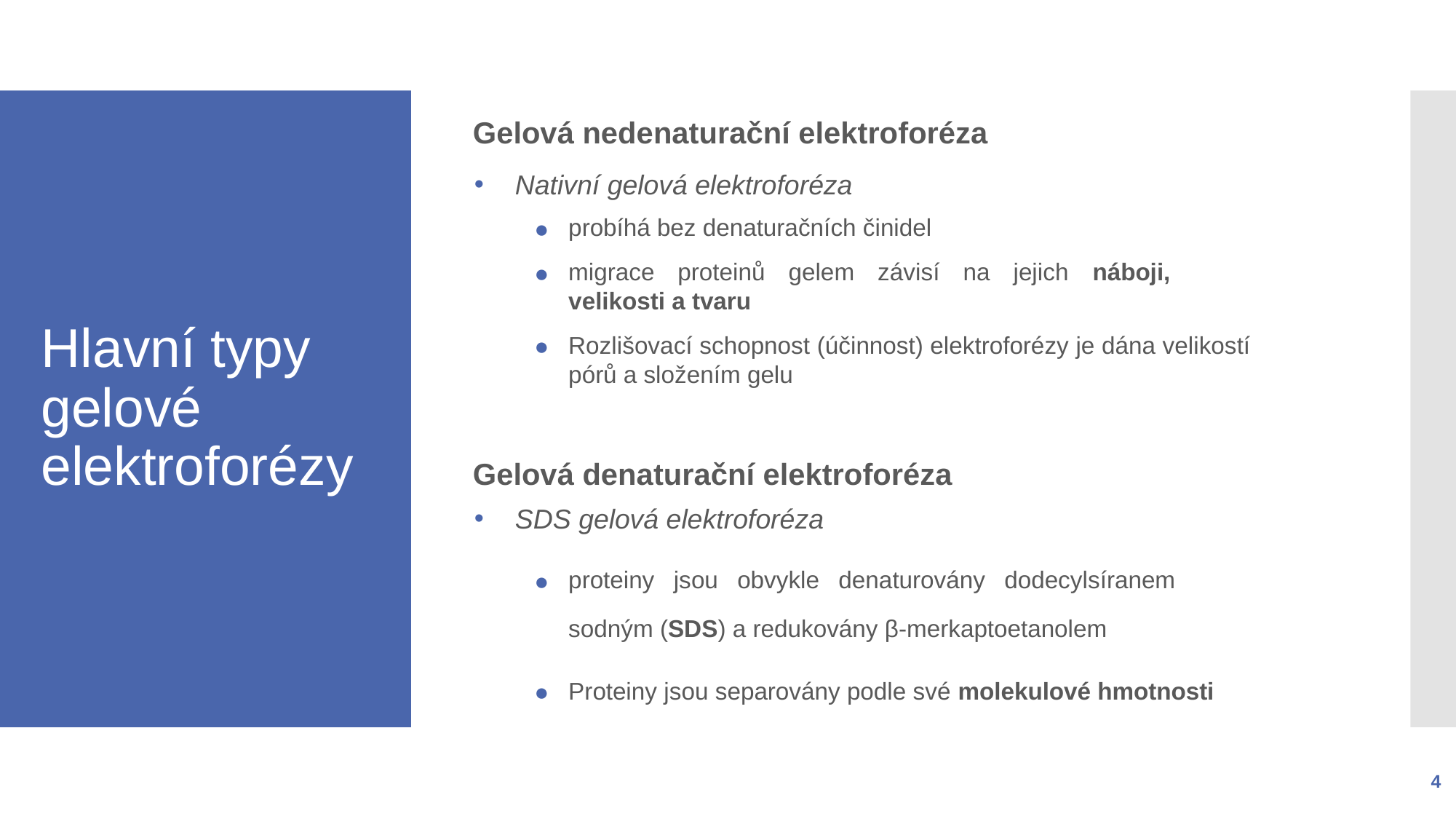

Gelová nedenaturační elektroforéza
Nativní gelová elektroforéza
probíhá bez denaturačních činidel
migrace proteinů gelem závisí na jejich náboji, velikosti a tvaru
Rozlišovací schopnost (účinnost) elektroforézy je dána velikostí pórů a složením gelu

Gelová denaturační elektroforéza
SDS gelová elektroforéza
proteiny jsou obvykle denaturovány dodecylsíranem sodným (SDS) a redukovány β-merkaptoetanolem
Proteiny jsou separovány podle své molekulové hmotnosti
# Hlavní typy gelové elektroforézy
4